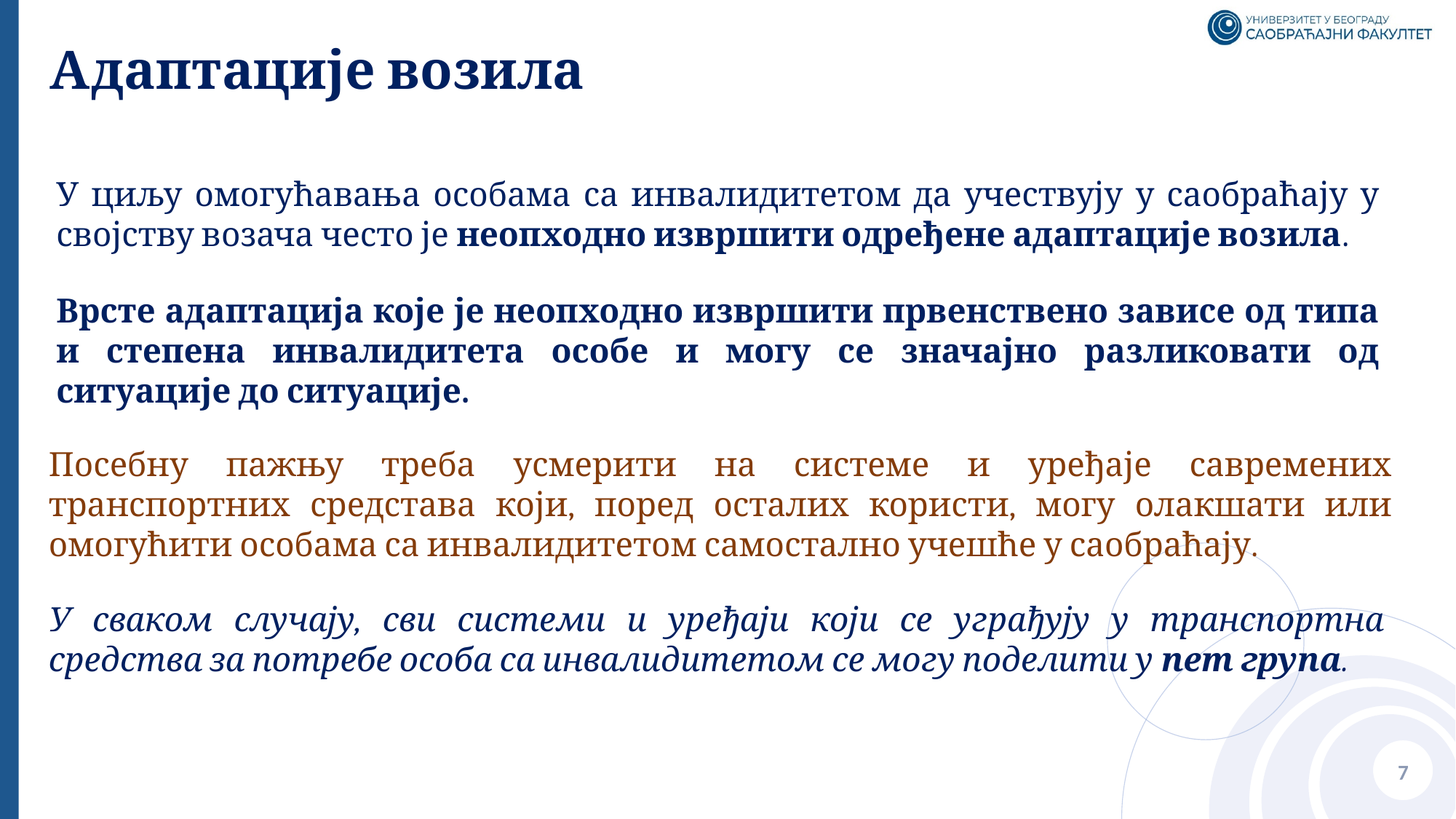

# Адаптације возила
У циљу омогућавања особама са инвалидитетом да учествују у саобраћају у својству возача често је неопходно извршити одређене адаптације возила.
Врсте адаптација које је неопходно извршити првенствено зависе од типа и степена инвалидитета особе и могу се значајно разликовати од ситуације до ситуације.

Посебну пажњу треба усмерити на системе и уређаје савремених транспортних средстава који, поред осталих користи, могу олакшати или омогућити особама са инвалидитетом самостално учешће у саобраћају.
У сваком случају, сви системи и уређаји који се уграђују у транспортна средства за потребе особа са инвалидитетом се могу поделити у пет група.
7